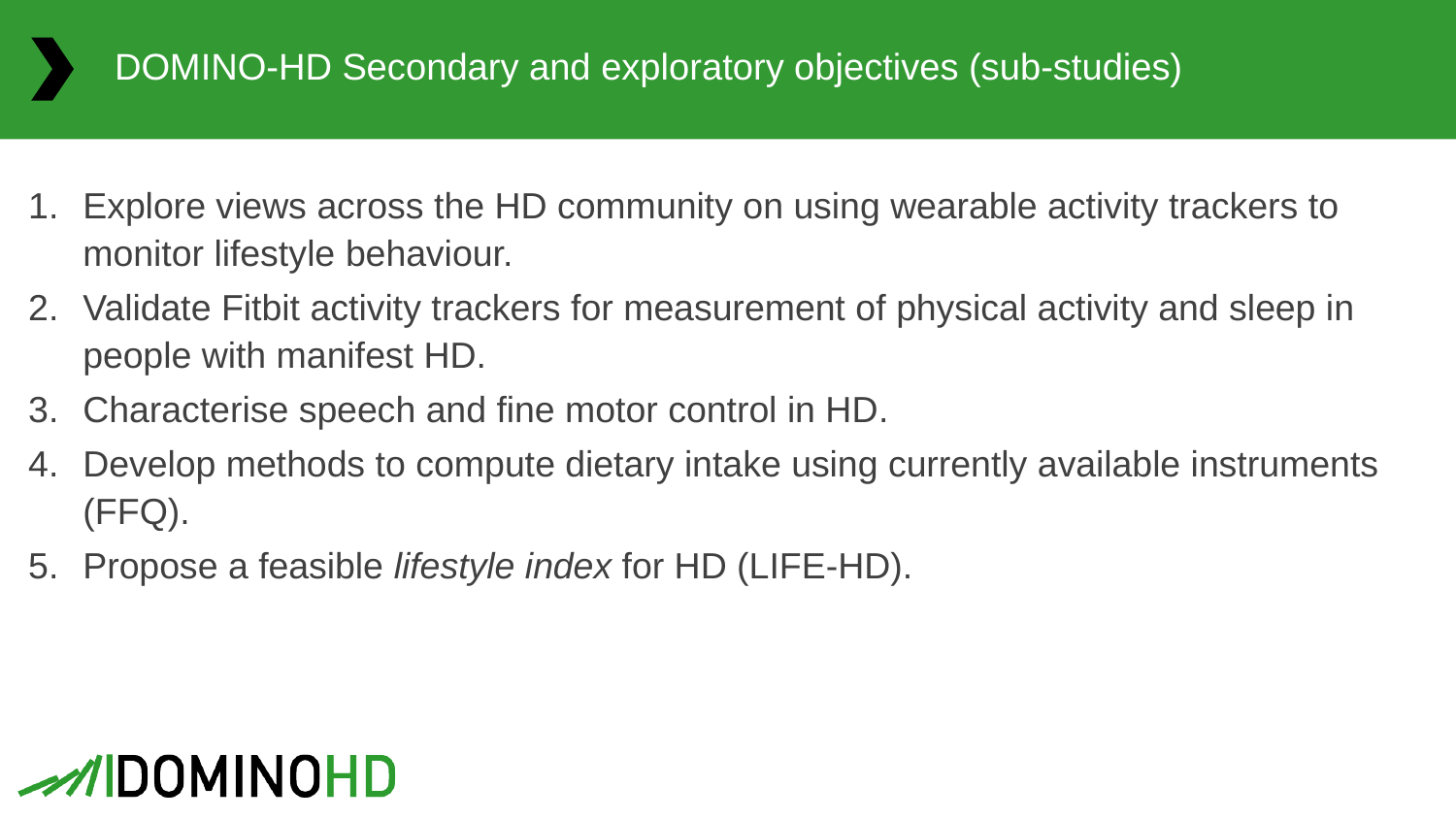

# DOMINO-HD Secondary and exploratory objectives (sub-studies)
Explore views across the HD community on using wearable activity trackers to monitor lifestyle behaviour.
Validate Fitbit activity trackers for measurement of physical activity and sleep in people with manifest HD.
Characterise speech and fine motor control in HD.
Develop methods to compute dietary intake using currently available instruments (FFQ).
Propose a feasible lifestyle index for HD (LIFE-HD).